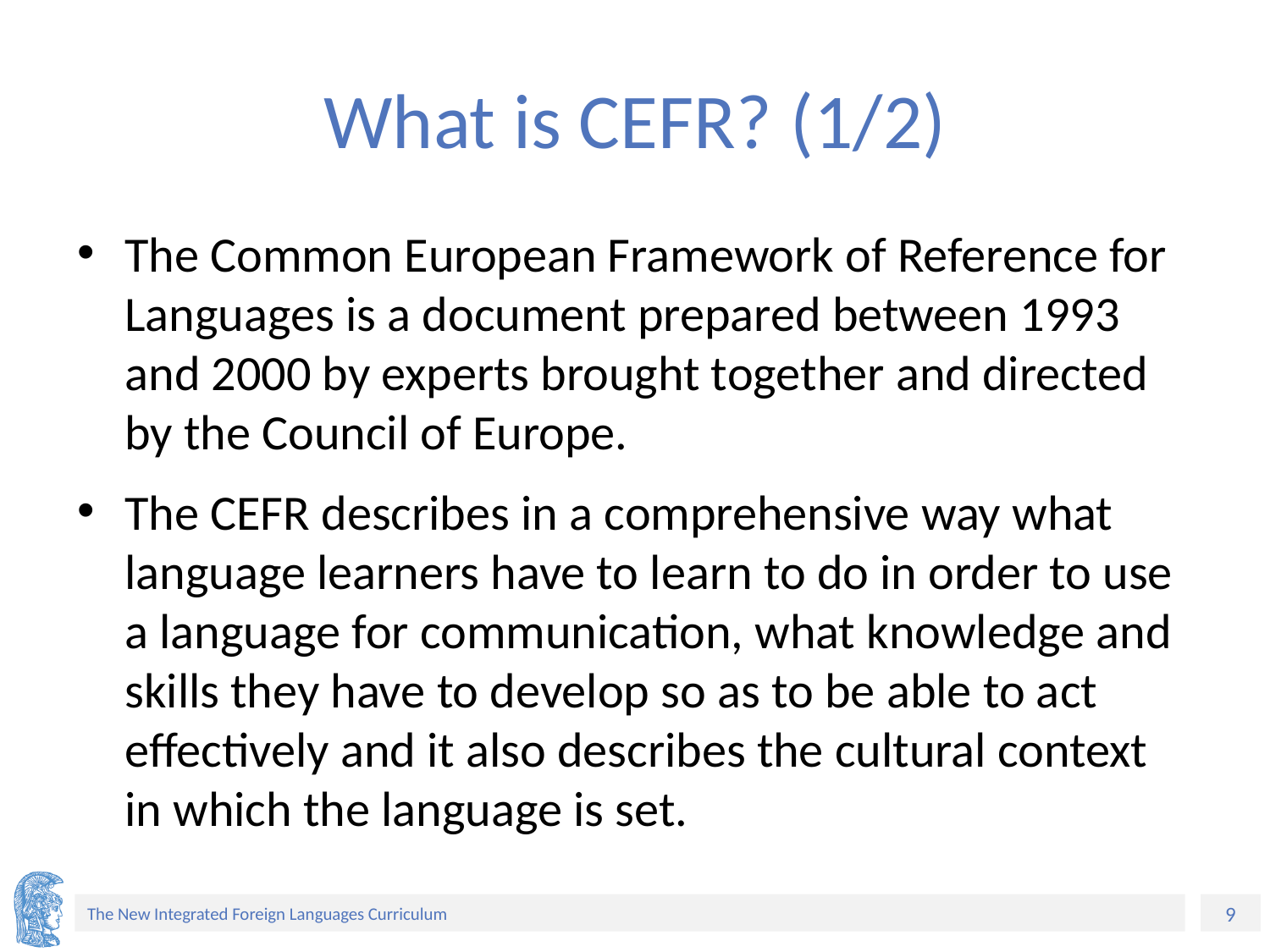

# What is CEFR? (1/2)
The Common European Framework of Reference for Languages is a document prepared between 1993 and 2000 by experts brought together and directed by the Council of Europe.
The CEFR describes in a comprehensive way what language learners have to learn to do in order to use a language for communication, what knowledge and skills they have to develop so as to be able to act effectively and it also describes the cultural context in which the language is set.